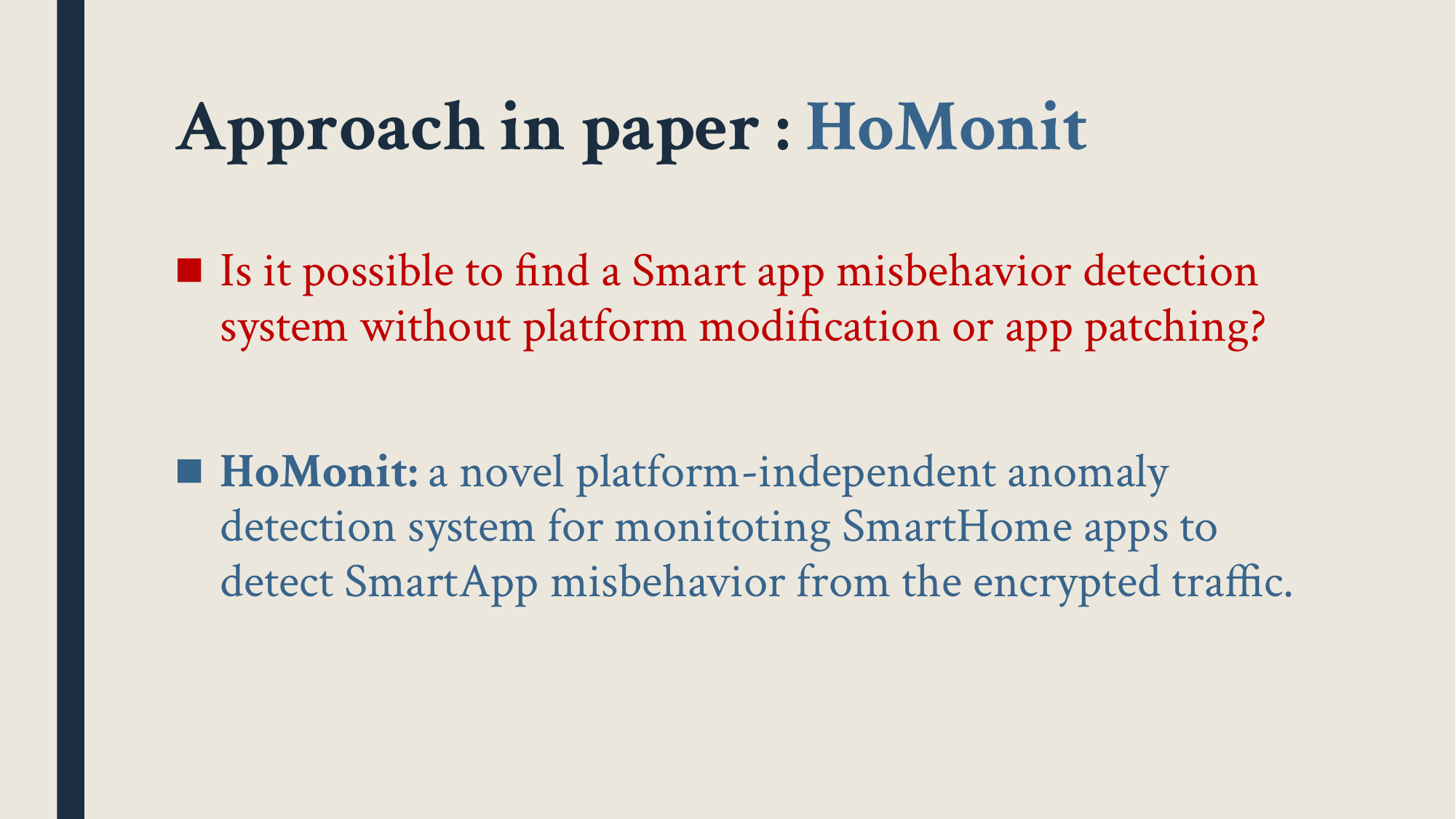

# Approach in paper : HoMonit
Is it possible to find a Smart app misbehavior detection system without platform modification or app patching?

HoMonit: a novel platform-independent anomaly detection system for monitoting SmartHome apps to detect SmartApp misbehavior from the encrypted traffic.